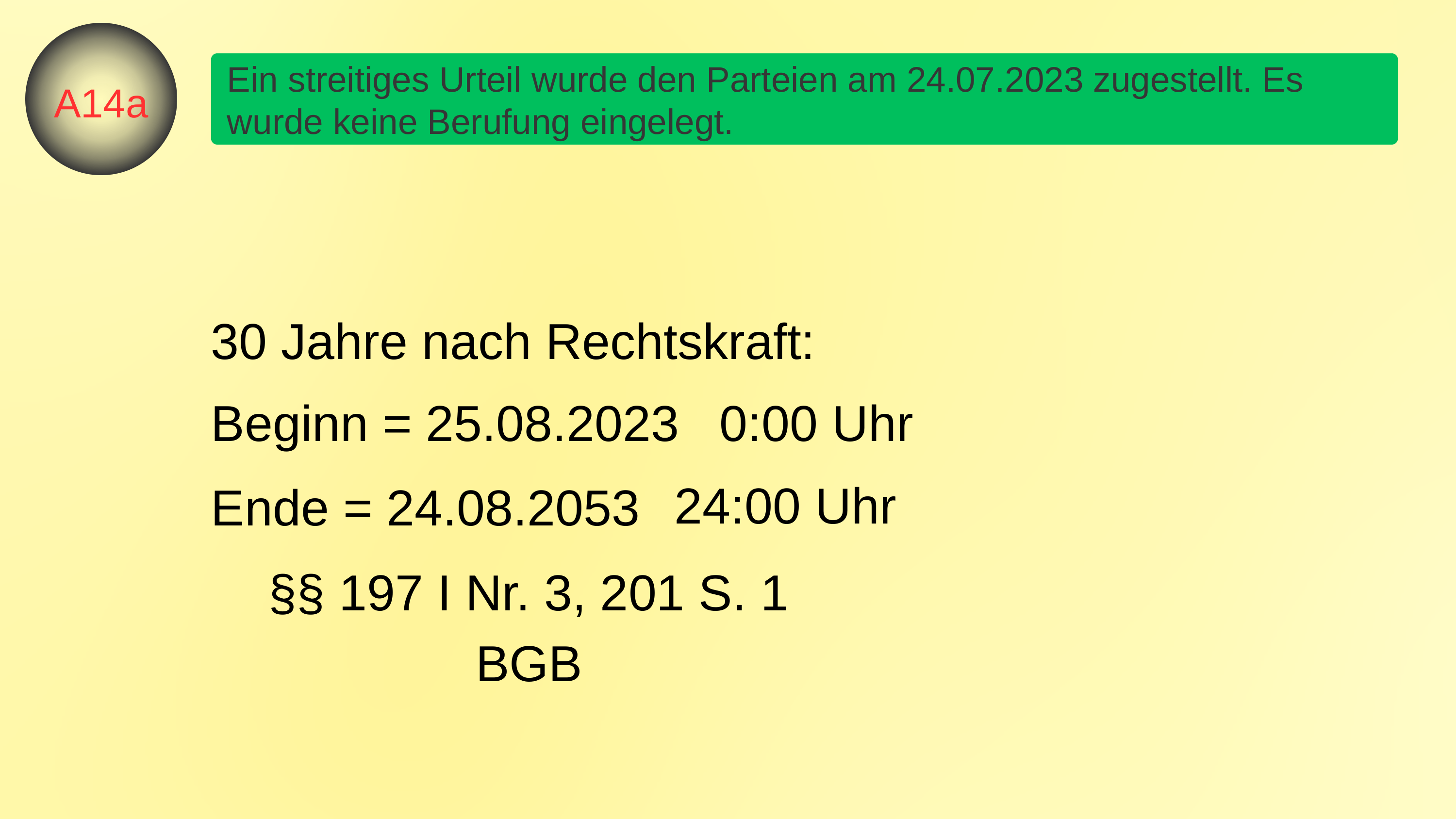

Ein streitiges Urteil wurde den Parteien am 24.07.2023 zugestellt. Es wurde keine Berufung eingelegt.
A14a
30 Jahre nach Rechtskraft:
Beginn = 25.08.2023
0:00 Uhr
24:00 Uhr
Ende = 24.08.2053
§§ 197 I Nr. 3, 201 S. 1 BGB